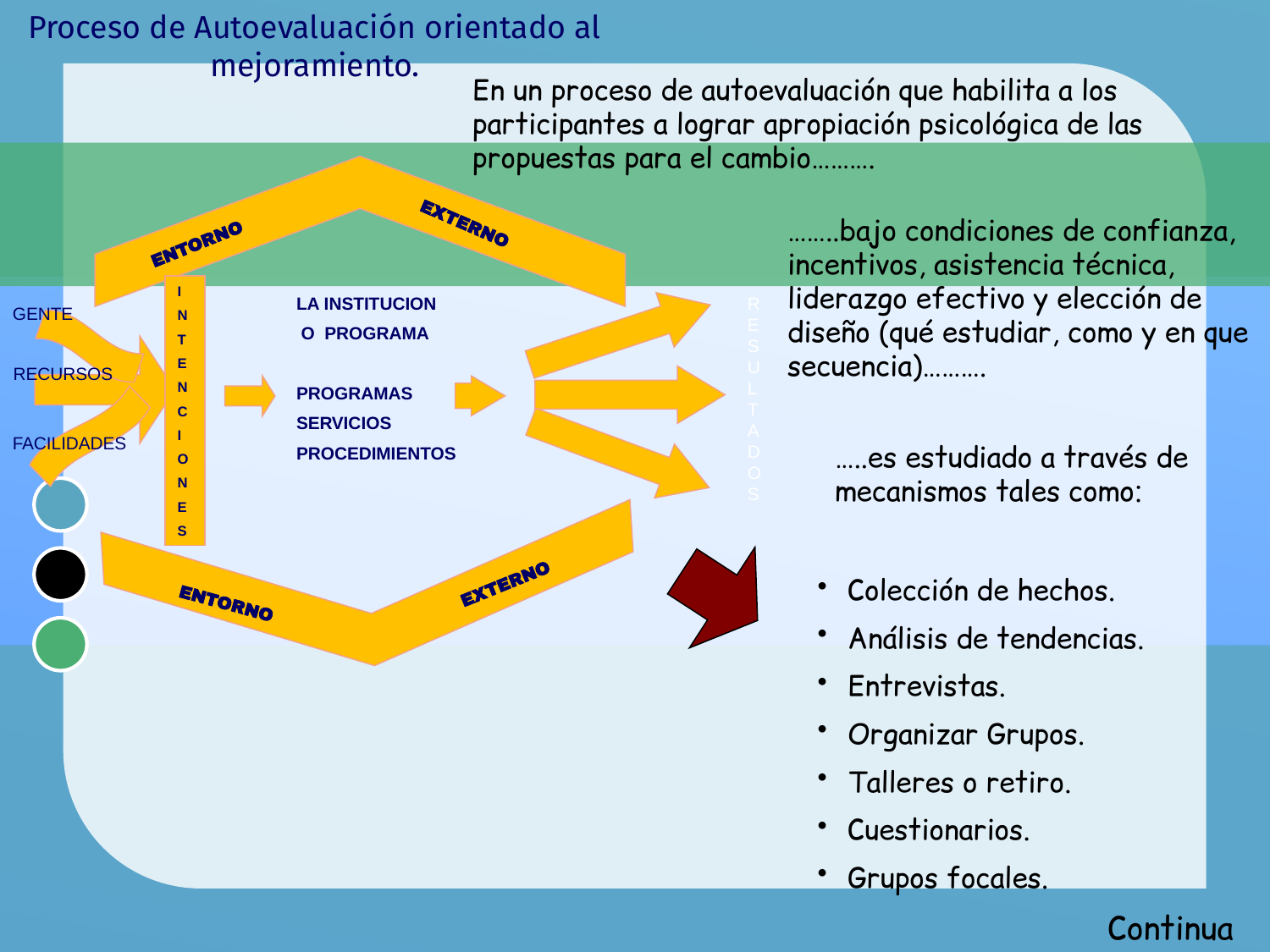

Proceso de Autoevaluación orientado al mejoramiento.

En un proceso de autoevaluación que habilita a los participantes a lograr apropiación psicológica de las propuestas para el cambio……….

EXTERNO
……..bajo condiciones de confianza, incentivos, asistencia técnica, liderazgo efectivo y elección de diseño (qué estudiar, como y en que secuencia)……….
ENTORNO

I
N
T
E
N
C
I
O
N
E
S

          LA INSTITUCION
           O  PROGRAMA

          PROGRAMAS
          SERVICIOS
          PROCEDIMIENTOS
R
E
S
U
L
T
A
D
O
S
GENTE

RECURSOS

FACILIDADES

…..es estudiado a través de
mecanismos tales como:

EXTERNO
Colección de hechos.
Análisis de tendencias.
Entrevistas.
Organizar Grupos.
Talleres o retiro.
Cuestionarios.
Grupos focales.
ENTORNO
Continua